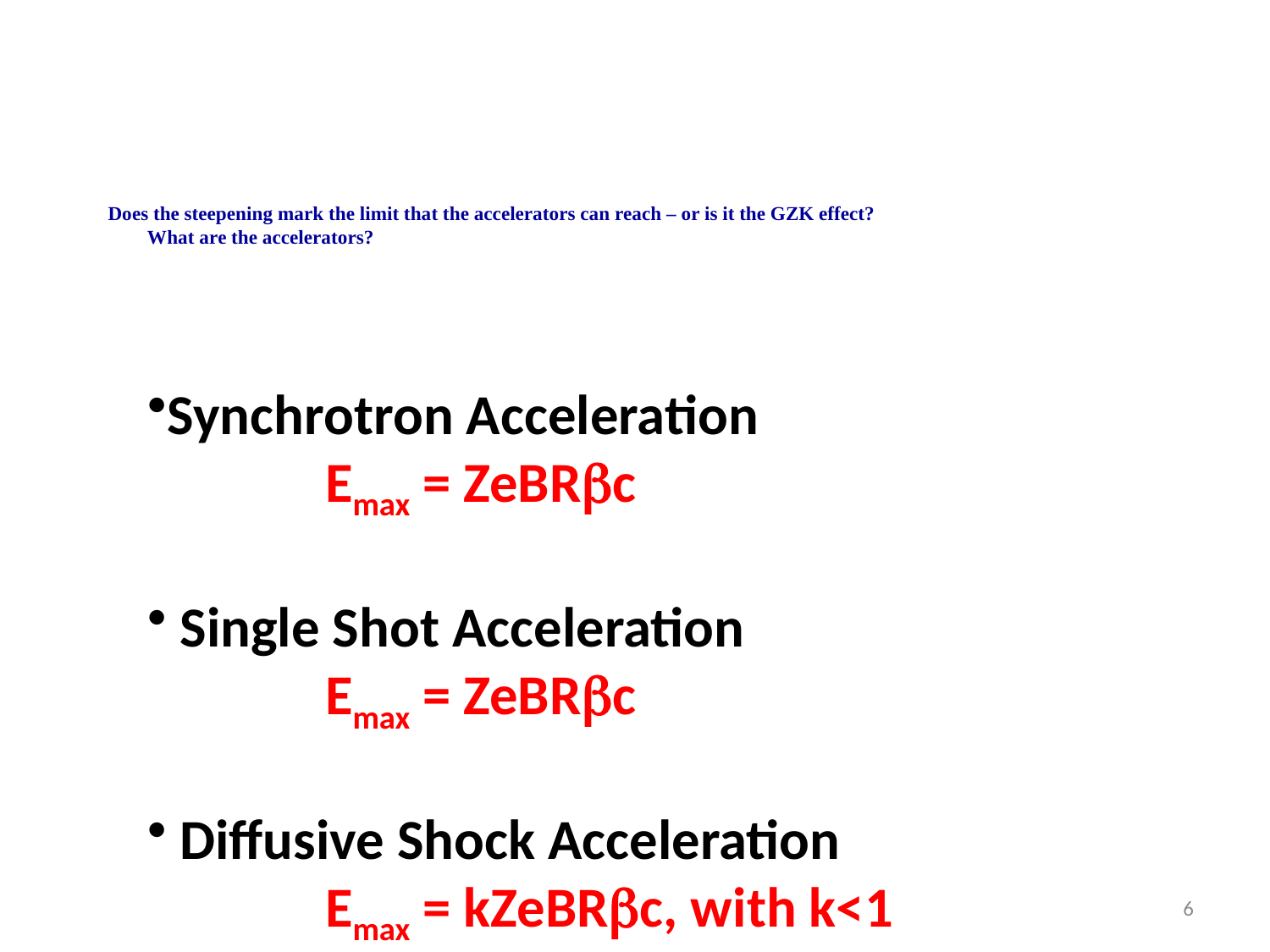

# Does the steepening mark the limit that the accelerators can reach – or is it the GZK effect? What are the accelerators?

Synchrotron Acceleration
              Emax = ZeBRβc

 Single Shot Acceleration
              Emax = ZeBRβc

 Diffusive Shock Acceleration
              Emax = kZeBRβc, with k<1
6